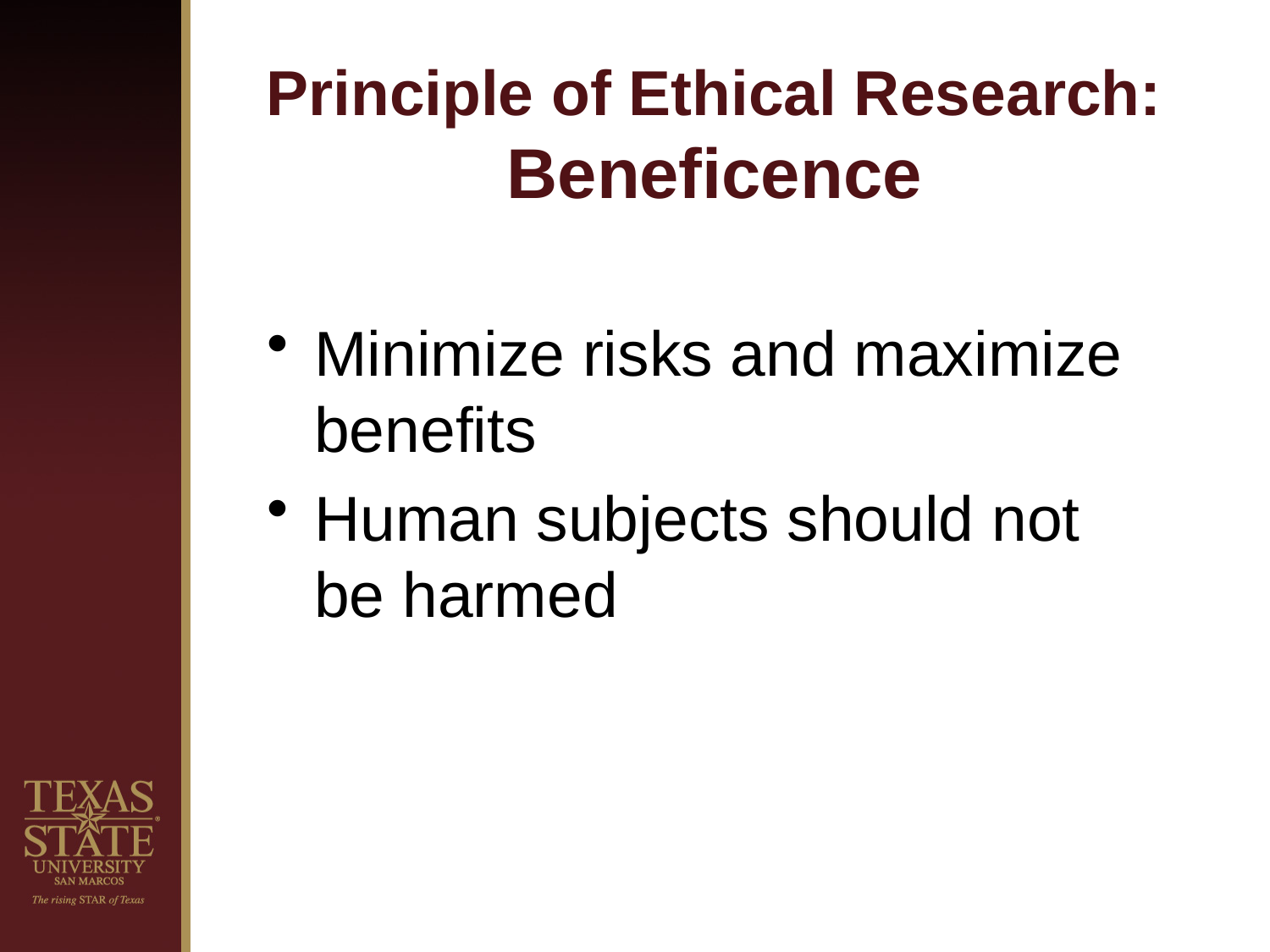

# Principle of Ethical Research: Beneficence
Minimize risks and maximize benefits
Human subjects should not be harmed